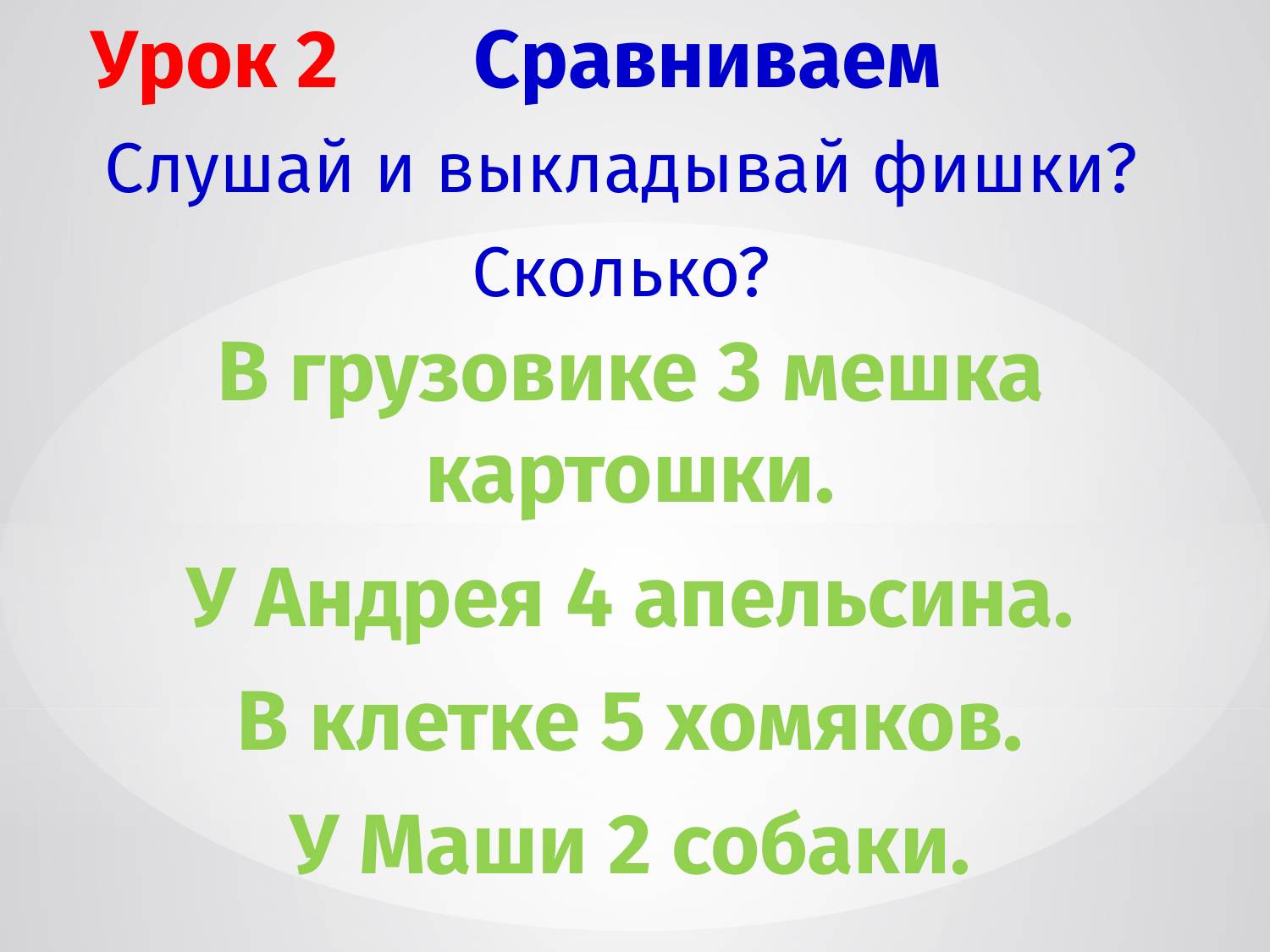

Урок 2       Сравниваем
Слушай и выкладывай фишки?
Сколько?
В грузовике 3 мешка картошки.
У Андрея 4 апельсина.
В клетке 5 хомяков.
У Маши 2 собаки.